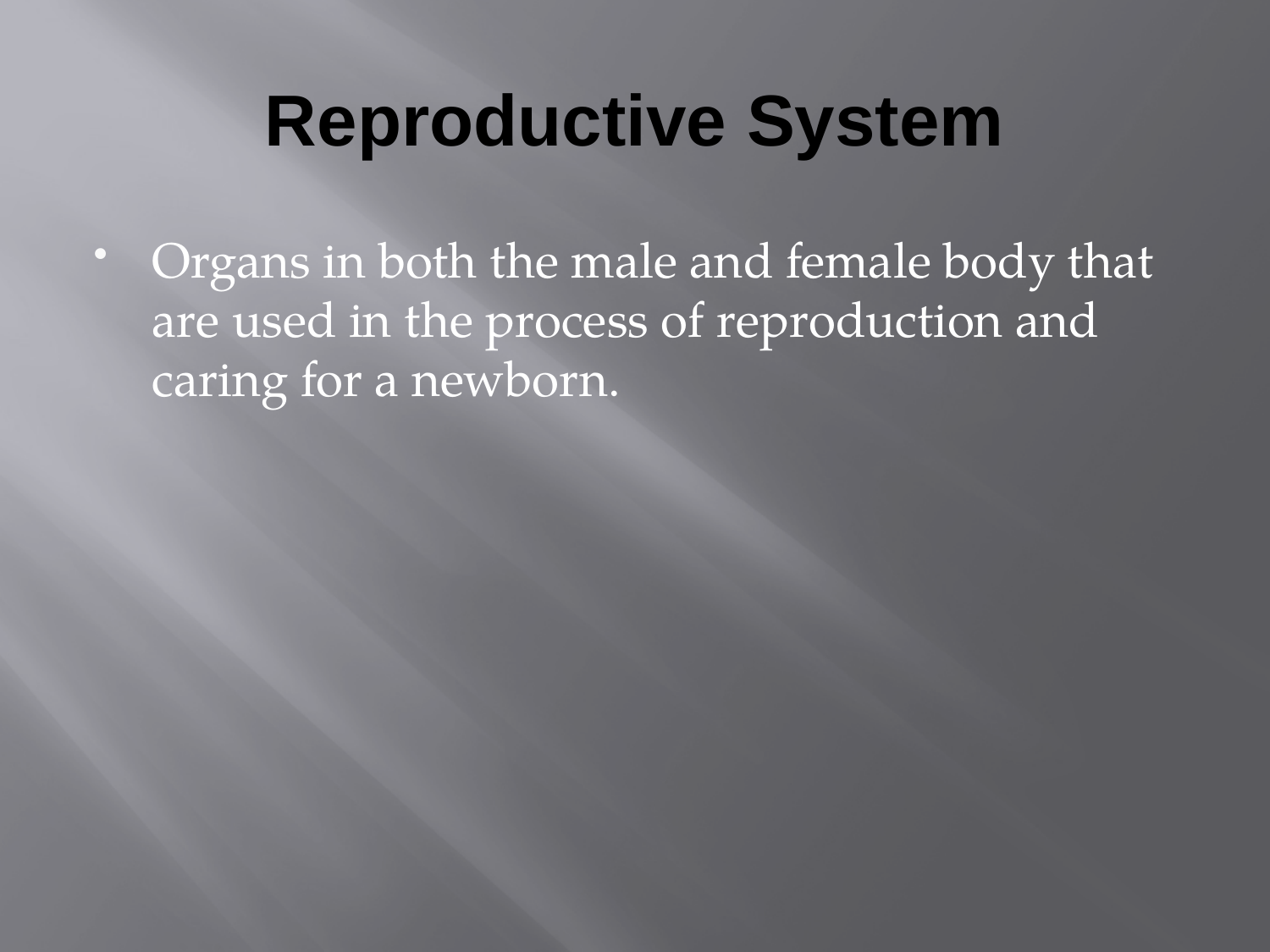

# Reproductive System
Organs in both the male and female body that are used in the process of reproduction and caring for a newborn.